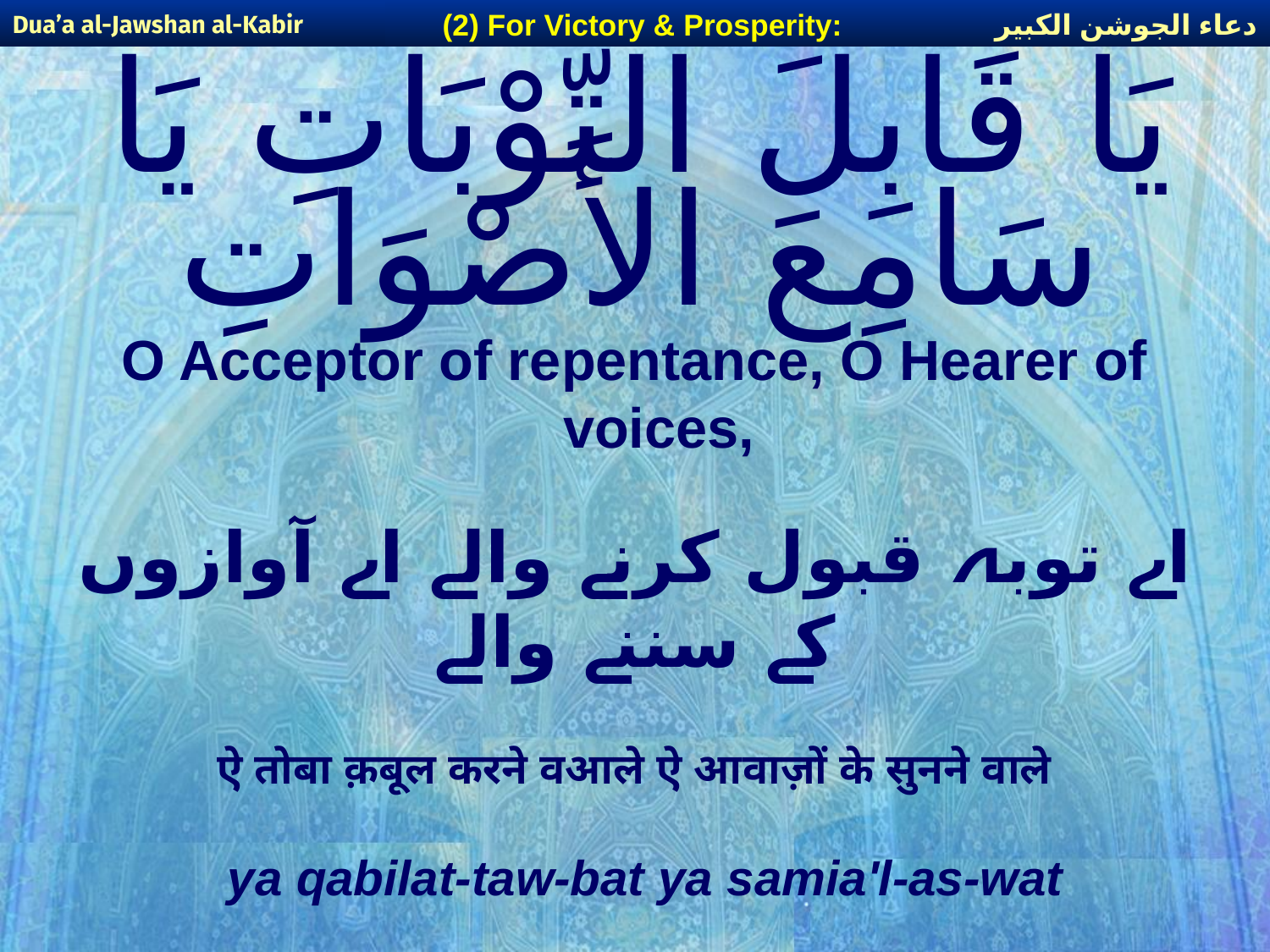

دعاء الجوشن الكبير
(2) For Victory & Prosperity:
Dua’a al-Jawshan al-Kabir
# يَا قَابِلَ التَّوْبَاتِ يَا سَامِعَ الأَصْوَاتِ
O Acceptor of repentance, O Hearer of voices,
اے توبہ قبول کرنے والے اے آوازوں کے سننے والے
ऐ तोबा क़बूल करने वआले ऐ आवाज़ों के सुनने वाले
ya qabilat-taw-bat ya samia'l-as-wat